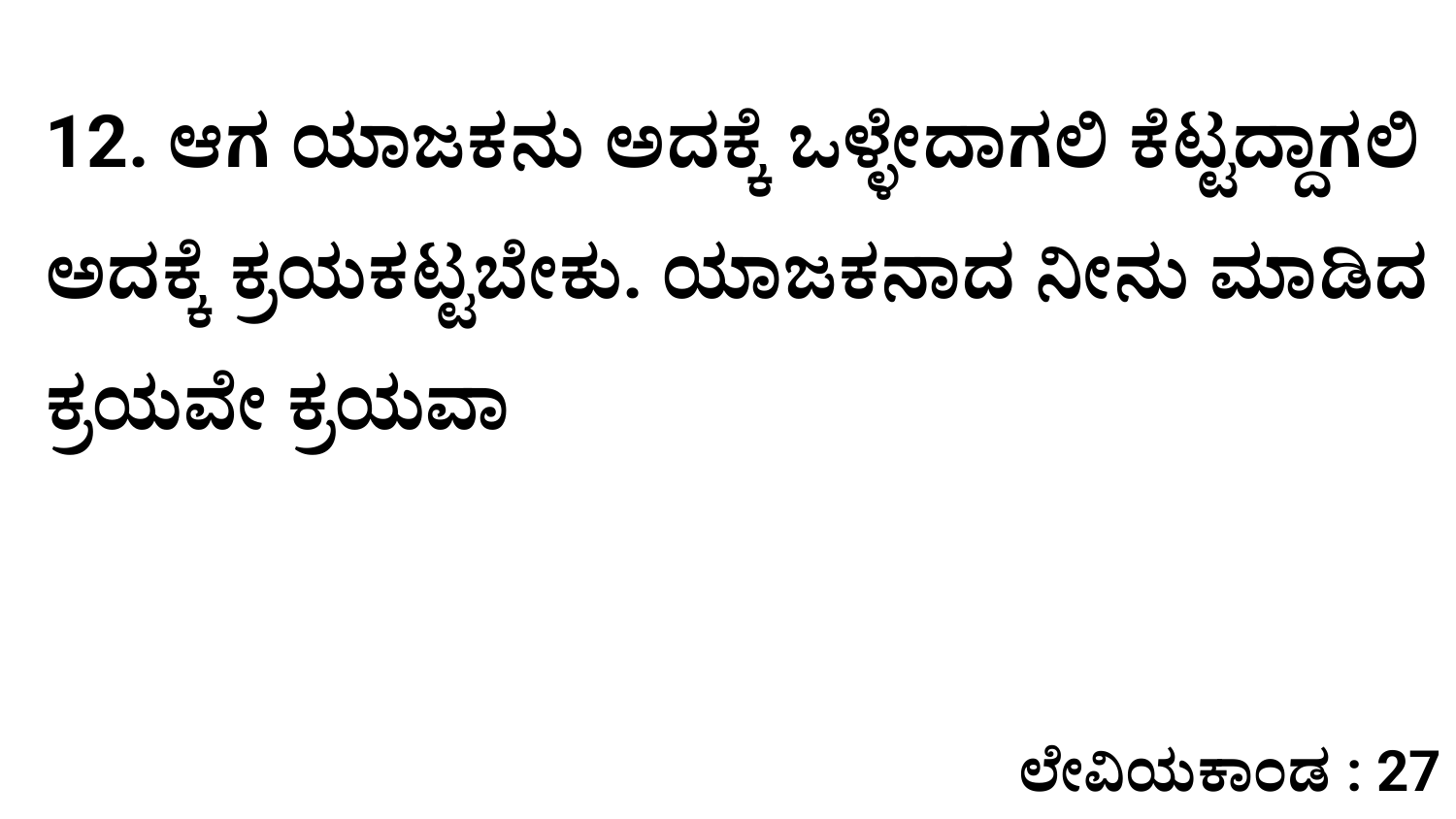

12. ಆಗ ಯಾಜಕನು ಅದಕ್ಕೆ ಒಳ್ಳೇದಾಗಲಿ ಕೆಟ್ಟದ್ದಾಗಲಿ ಅದಕ್ಕೆ ಕ್ರಯಕಟ್ಟಬೇಕು. ಯಾಜಕನಾದ ನೀನು ಮಾಡಿದ ಕ್ರಯವೇ ಕ್ರಯವಾ
ಲೇವಿಯಕಾಂಡ : 27